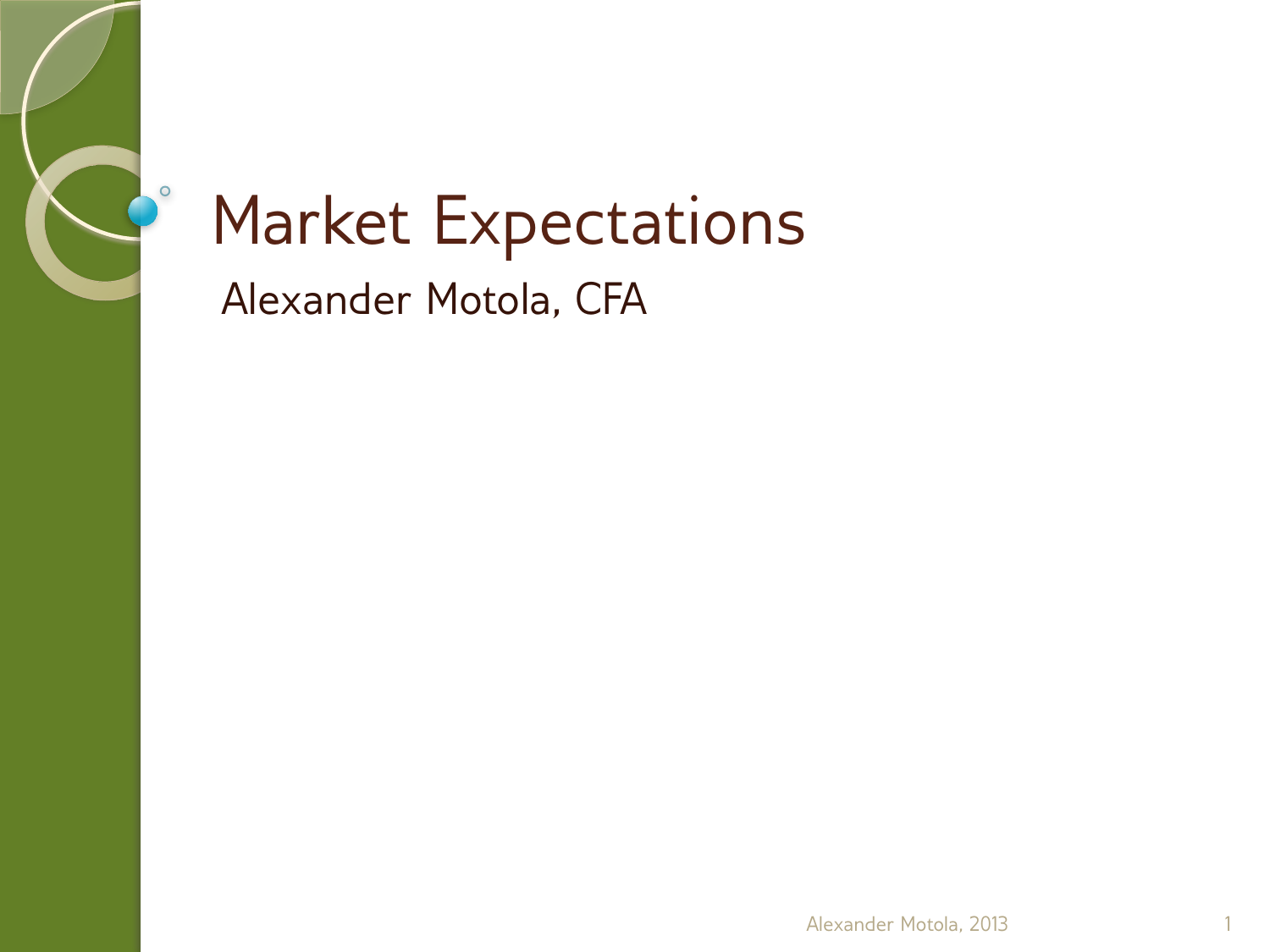

# Market Expectations
Alexander Motola, CFA
Alexander Motola, 2013
1